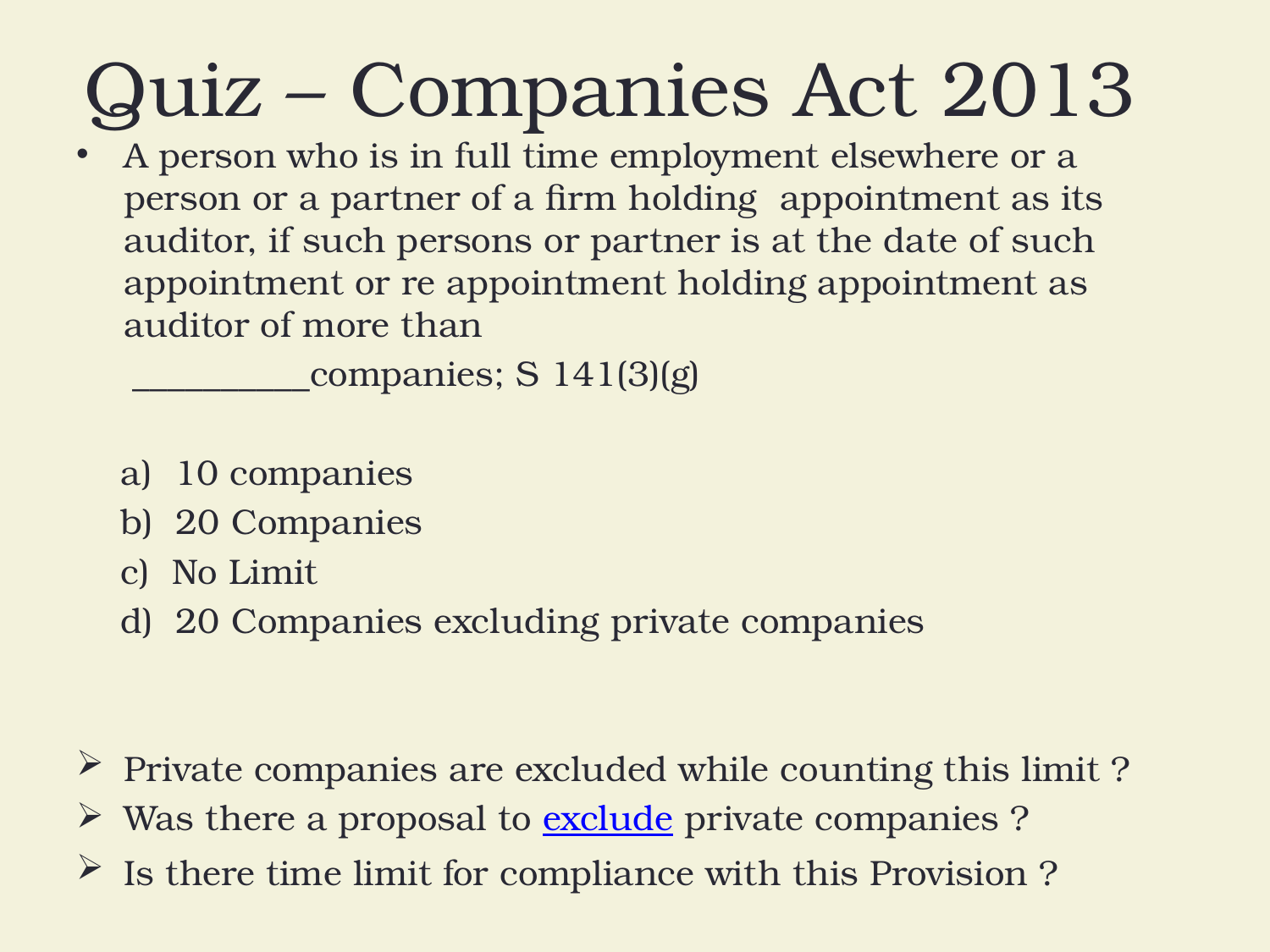

# Quiz – Companies Act 2013
A person who is in full time employment elsewhere or a person or a partner of a firm holding  appointment as its auditor, if such persons or partner is at the date of such appointment or re appointment holding appointment as auditor of more than
     __________companies; S 141(3)(g)

    a)  10 companies
    b)  20 Companies
    c)  No Limit
    d)  20 Companies excluding private companies

Private companies are excluded while counting this limit ?
Was there a proposal to exclude private companies ?
Is there time limit for compliance with this Provision ?